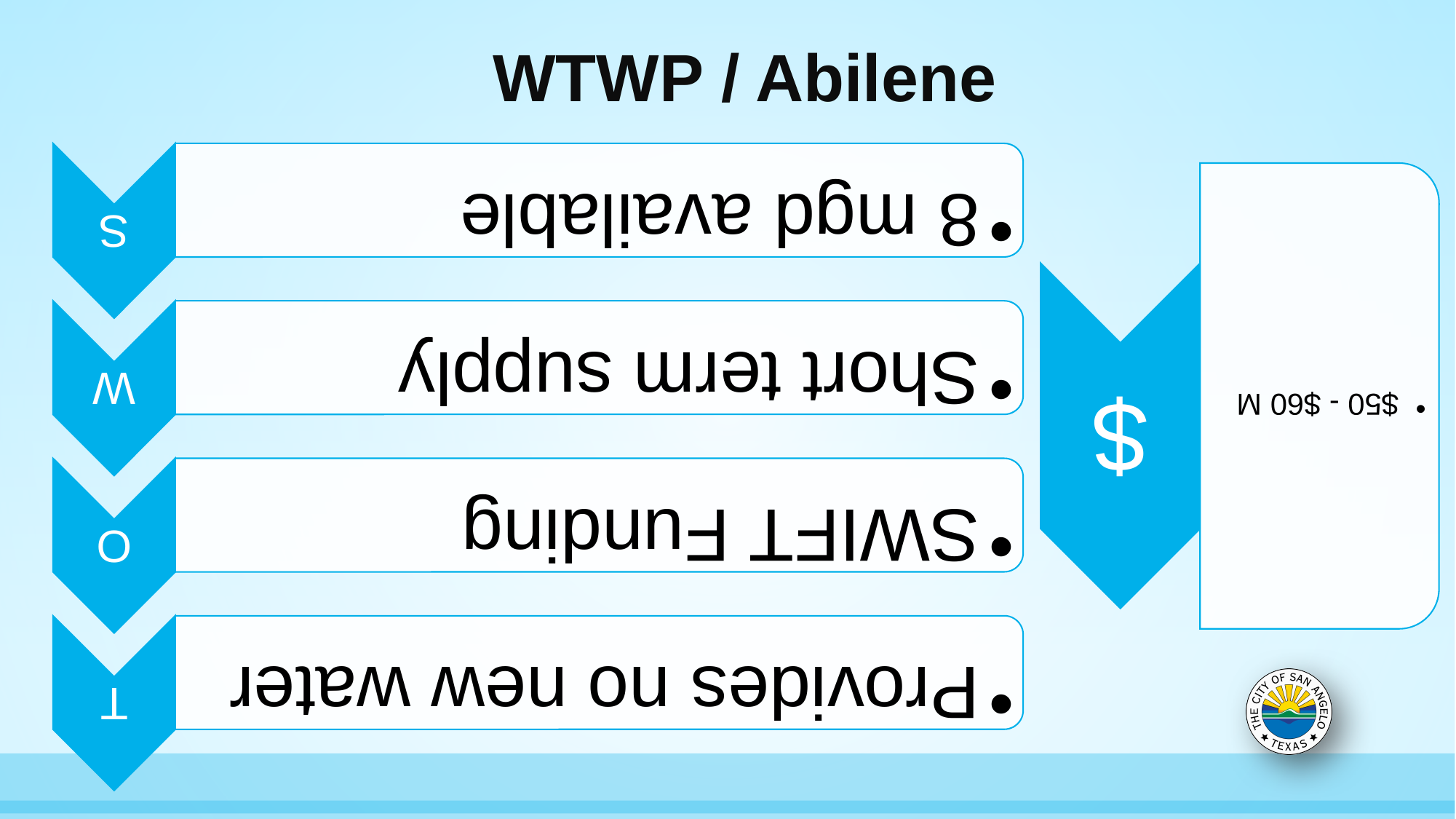

# WTWP / Abilene
S
8 mgd available
W
Short term supply
O
SWIFT Funding
T
Provides no new water
$
$50 - $60 M